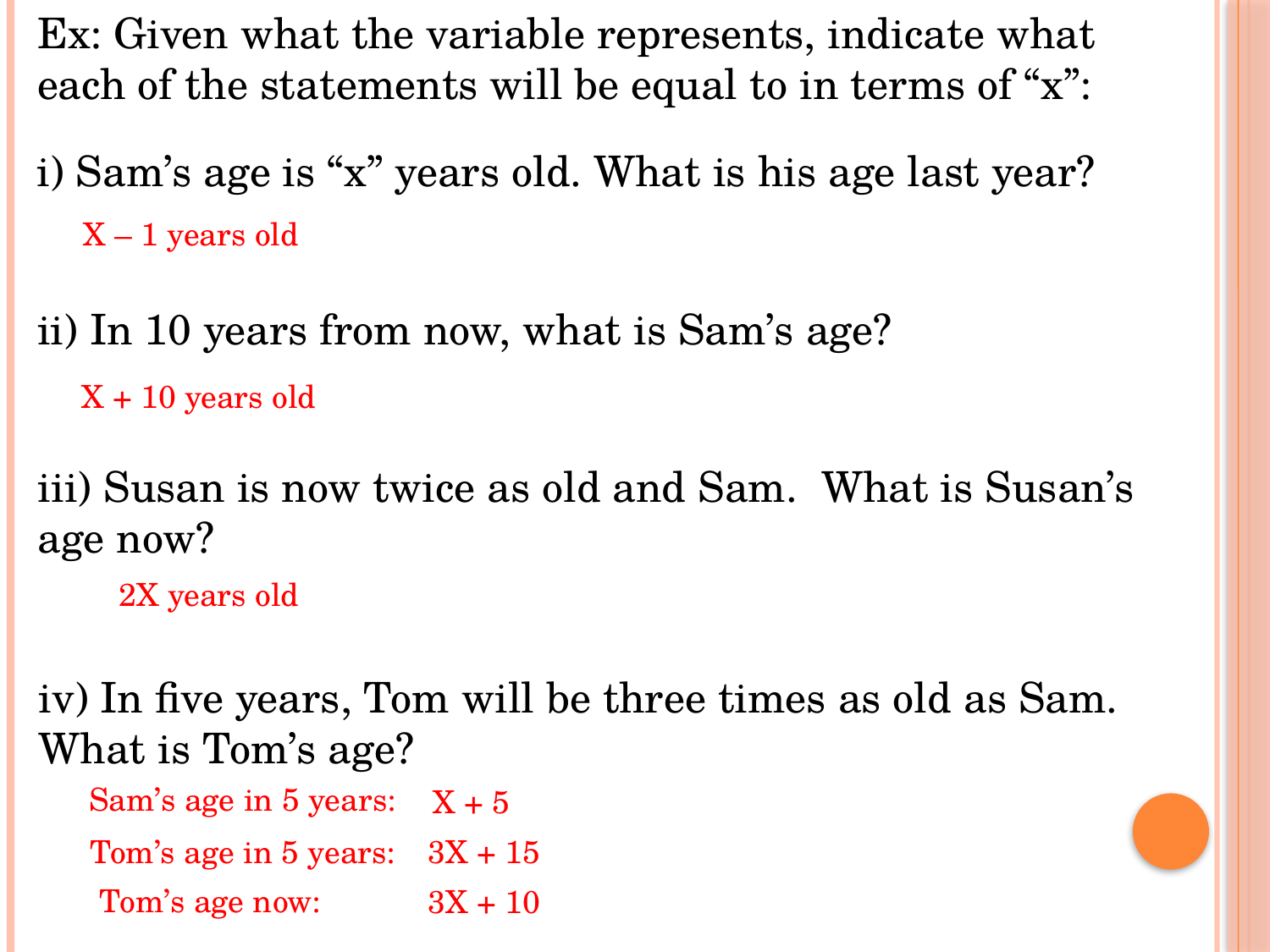

Ex: Given what the variable represents, indicate what each of the statements will be equal to in terms of “x”:
i) Sam’s age is “x” years old. What is his age last year?
X – 1 years old
ii) In 10 years from now, what is Sam’s age?
X + 10 years old
iii) Susan is now twice as old and Sam.  What is Susan’s age now?
2X years old
iv) In five years, Tom will be three times as old as Sam.  What is Tom’s age?
Sam’s age in 5 years:
X + 5
Tom’s age in 5 years:
3X + 15
Tom’s age now:
3X + 10